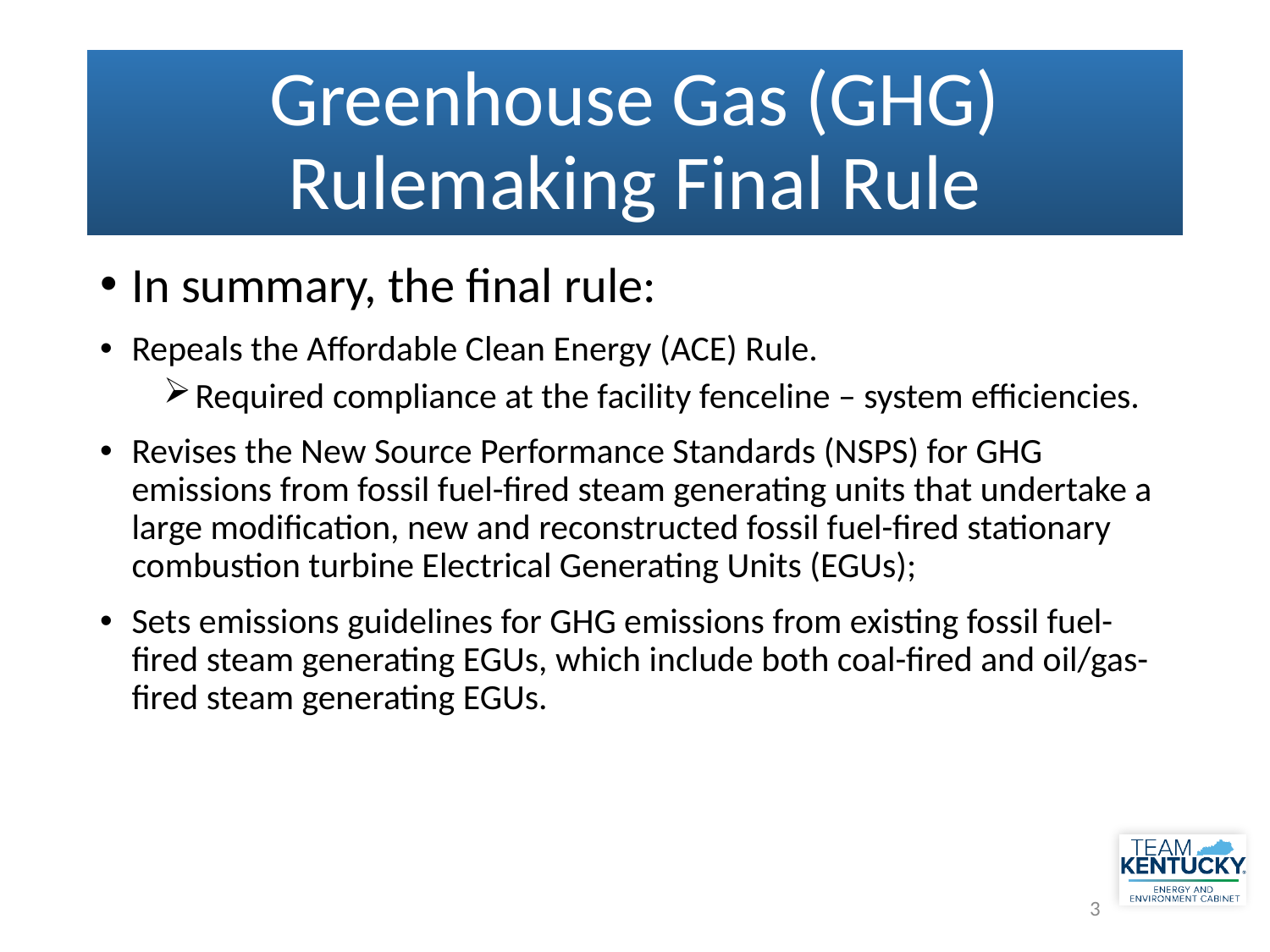

# Greenhouse Gas (GHG) Rulemaking Final Rule
In summary, the final rule:
Repeals the Affordable Clean Energy (ACE) Rule.
Required compliance at the facility fenceline – system efficiencies.
Revises the New Source Performance Standards (NSPS) for GHG emissions from fossil fuel-fired steam generating units that undertake a large modification, new and reconstructed fossil fuel-fired stationary combustion turbine Electrical Generating Units (EGUs);
Sets emissions guidelines for GHG emissions from existing fossil fuel-fired steam generating EGUs, which include both coal-fired and oil/gas-fired steam generating EGUs.
3